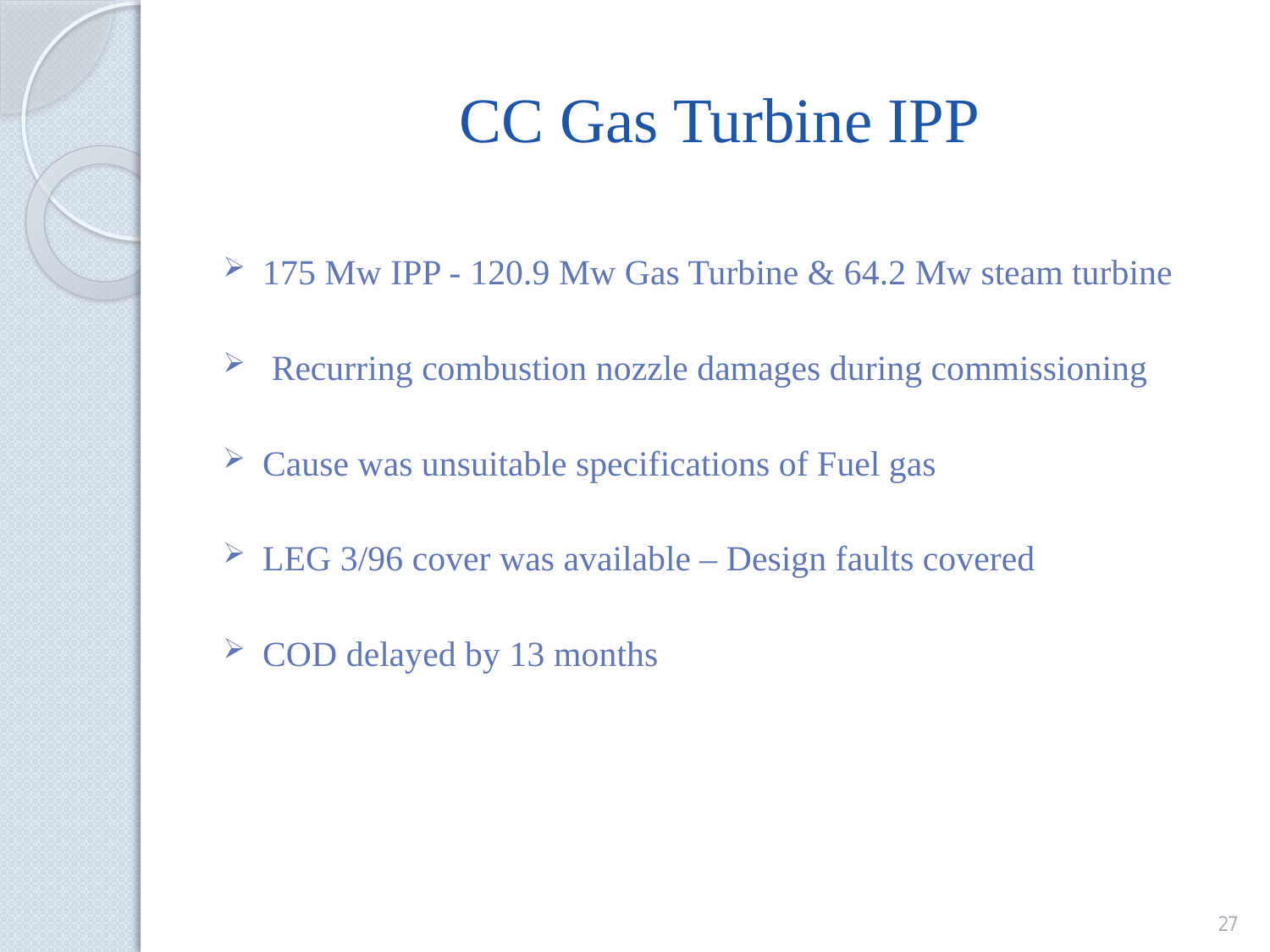

# CC Gas Turbine IPP
175 Mw IPP - 120.9 Mw Gas Turbine & 64.2 Mw steam turbine
 Recurring combustion nozzle damages during commissioning
Cause was unsuitable specifications of Fuel gas
LEG 3/96 cover was available – Design faults covered
COD delayed by 13 months
27